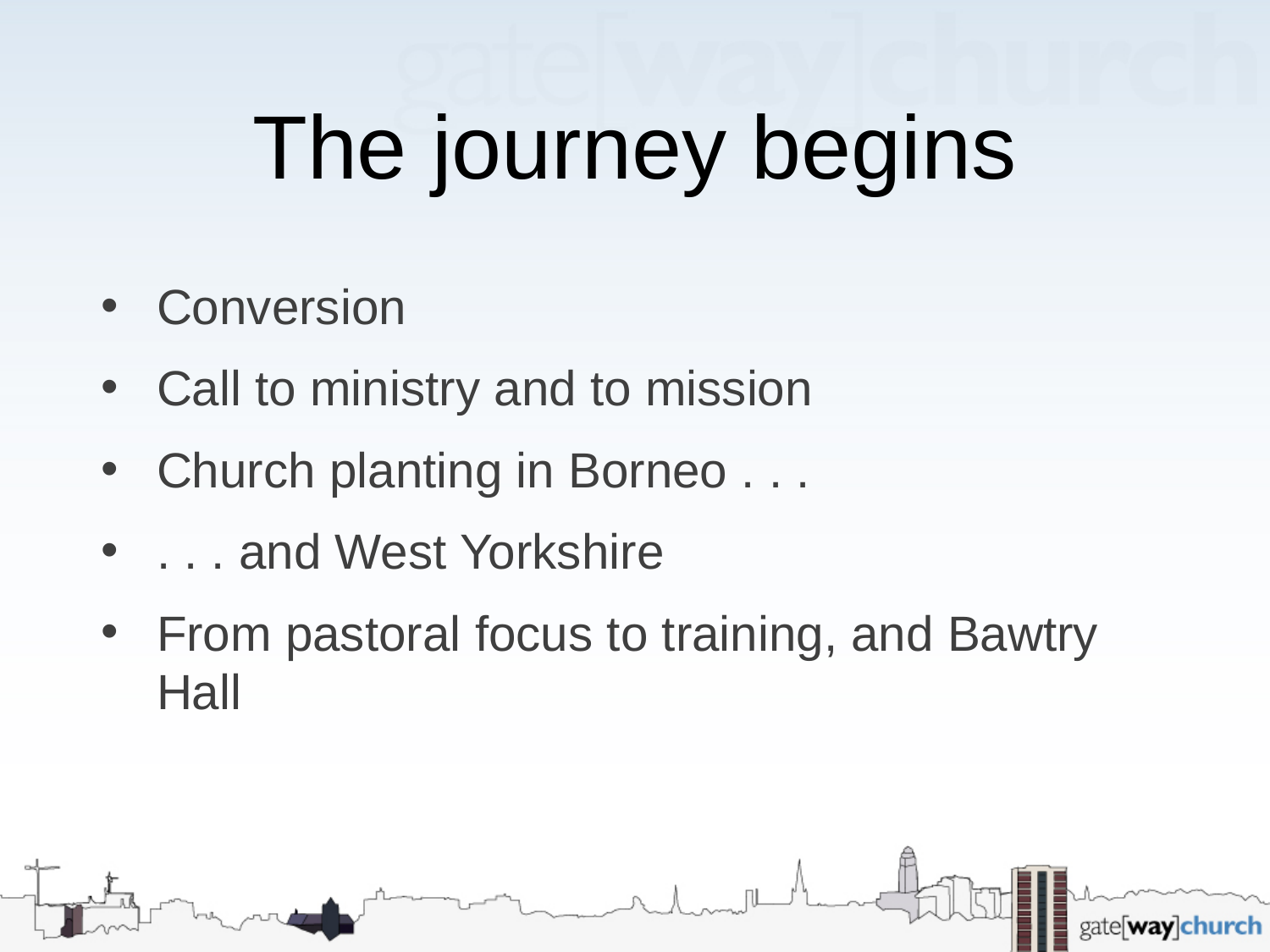

# The journey begins
Conversion
Call to ministry and to mission
Church planting in Borneo . . .
. . . and West Yorkshire
From pastoral focus to training, and Bawtry Hall